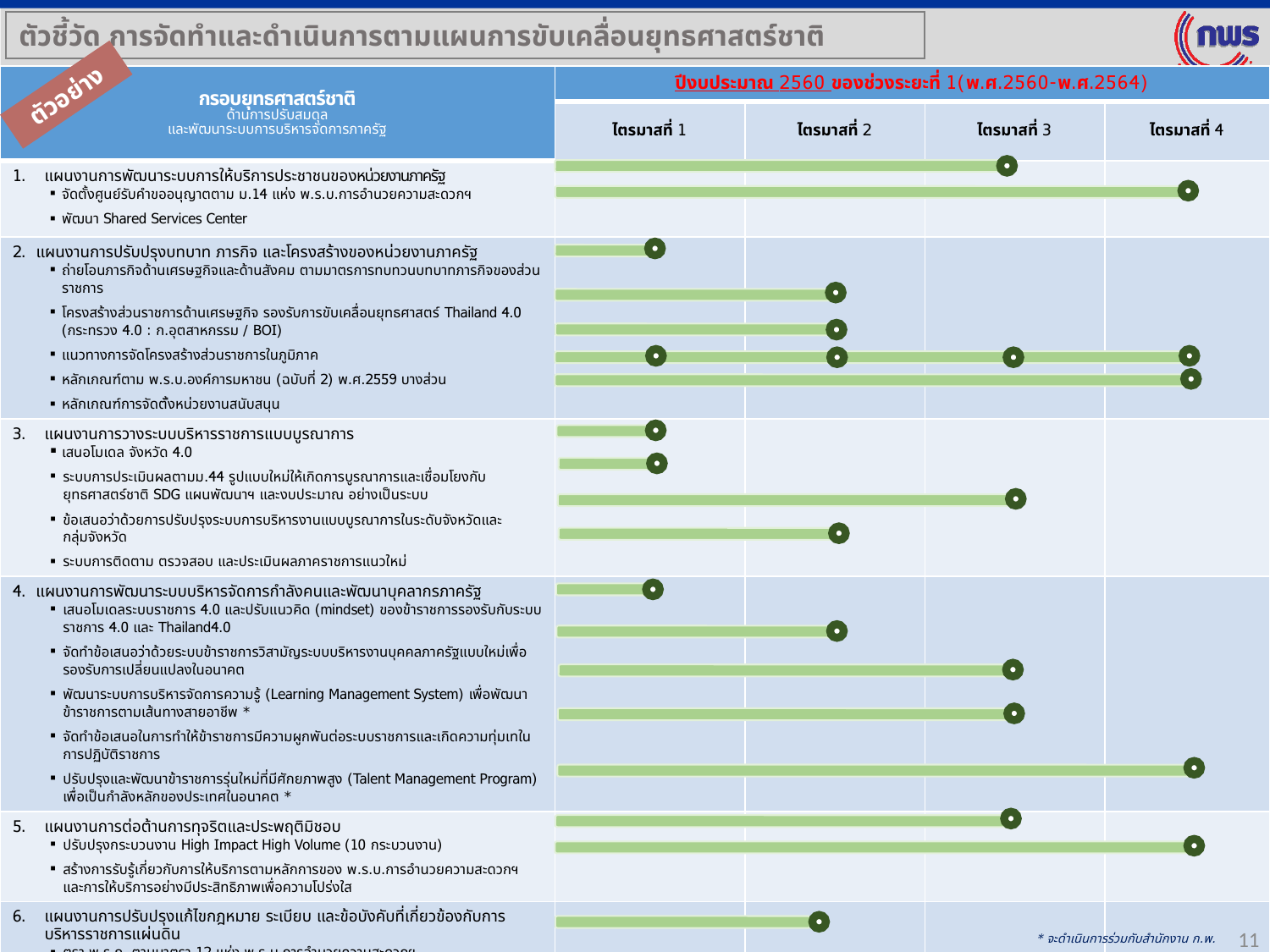

ตัวชี้วัด การจัดทำและดำเนินการตามแผนการขับเคลื่อนยุทธศาสตร์ชาติ
| กรอบยุทธศาสตร์ชาติ ด้านการปรับสมดุล และพัฒนาระบบการบริหารจัดการภาครัฐ | ปีงบประมาณ 2560 ของช่วงระยะที่ 1(พ.ศ.2560-พ.ศ.2564) |  |  |  |
| --- | --- | --- | --- | --- |
|  | ไตรมาสที่ 1 | ไตรมาสที่ 2 | ไตรมาสที่ 3 | ไตรมาสที่ 4 |
| แผนงานการพัฒนาระบบการให้บริการประชาชนของหน่วยงานภาครัฐ จัดตั้งศูนย์รับคำขออนุญาตตาม ม.14 แห่ง พ.ร.บ.การอำนวยความสะดวกฯ พัฒนา Shared Services Center |  |  |  |  |
| 2. แผนงานการปรับปรุงบทบาท ภารกิจ และโครงสร้างของหน่วยงานภาครัฐ ถ่ายโอนภารกิจด้านเศรษฐกิจและด้านสังคม ตามมาตรการทบทวนบทบาทภารกิจของส่วนราชการ โครงสร้างส่วนราชการด้านเศรษฐกิจ รองรับการขับเคลื่อนยุทธศาสตร์ Thailand 4.0 (กระทรวง 4.0 : ก.อุตสาหกรรม / BOI) แนวทางการจัดโครงสร้างส่วนราชการในภูมิภาค หลักเกณฑ์ตาม พ.ร.บ.องค์การมหาชน (ฉบับที่ 2) พ.ศ.2559 บางส่วน หลักเกณฑ์การจัดตั้งหน่วยงานสนับสนุน |  |  |  |  |
| แผนงานการวางระบบบริหารราชการแบบบูรณาการ เสนอโมเดล จังหวัด 4.0 ระบบการประเมินผลตามม.44 รูปแบบใหม่ให้เกิดการบูรณาการและเชื่อมโยงกับยุทธศาสตร์ชาติ SDG แผนพัฒนาฯ และงบประมาณ อย่างเป็นระบบ ข้อเสนอว่าด้วยการปรับปรุงระบบการบริหารงานแบบบูรณาการในระดับจังหวัดและ กลุ่มจังหวัด ระบบการติดตาม ตรวจสอบ และประเมินผลภาคราชการแนวใหม่ |  |  |  |  |
| 4. แผนงานการพัฒนาระบบบริหารจัดการกำลังคนและพัฒนาบุคลากรภาครัฐ เสนอโมเดลระบบราชการ 4.0 และปรับแนวคิด (mindset) ของข้าราชการรองรับกับระบบราชการ 4.0 และ Thailand4.0 จัดทำข้อเสนอว่าด้วยระบบข้าราชการวิสามัญระบบบริหารงานบุคคลภาครัฐแบบใหม่เพื่อรองรับการเปลี่ยนแปลงในอนาคต พัฒนาระบบการบริหารจัดการความรู้ (Learning Management System) เพื่อพัฒนาข้าราชการตามเส้นทางสายอาชีพ \* จัดทำข้อเสนอในการทำให้ข้าราชการมีความผูกพันต่อระบบราชการและเกิดความทุ่มเทในการปฏิบัติราชการ ปรับปรุงและพัฒนาข้าราชการรุ่นใหม่ที่มีศักยภาพสูง (Talent Management Program) เพื่อเป็นกำลังหลักของประเทศในอนาคต \* |  |  |  |  |
| แผนงานการต่อต้านการทุจริตและประพฤติมิชอบ ปรับปรุงกระบวนงาน High Impact High Volume (10 กระบวนงาน) สร้างการรับรู้เกี่ยวกับการให้บริการตามหลักการของ พ.ร.บ.การอำนวยความสะดวกฯ และการให้บริการอย่างมีประสิทธิภาพเพื่อความโปร่งใส |  |  |  |  |
| แผนงานการปรับปรุงแก้ไขกฎหมาย ระเบียบ และข้อบังคับที่เกี่ยวข้องกับการบริหารราชการแผ่นดิน ตรา พ.ร.ฎ. ตามมาตรา 12 แห่ง พ.ร.บ.การอำนวยความสะดวกฯ |  |  |  |  |
ตัวอย่าง

* จะดำเนินการร่วมกับสำนักงาน ก.พ.
11